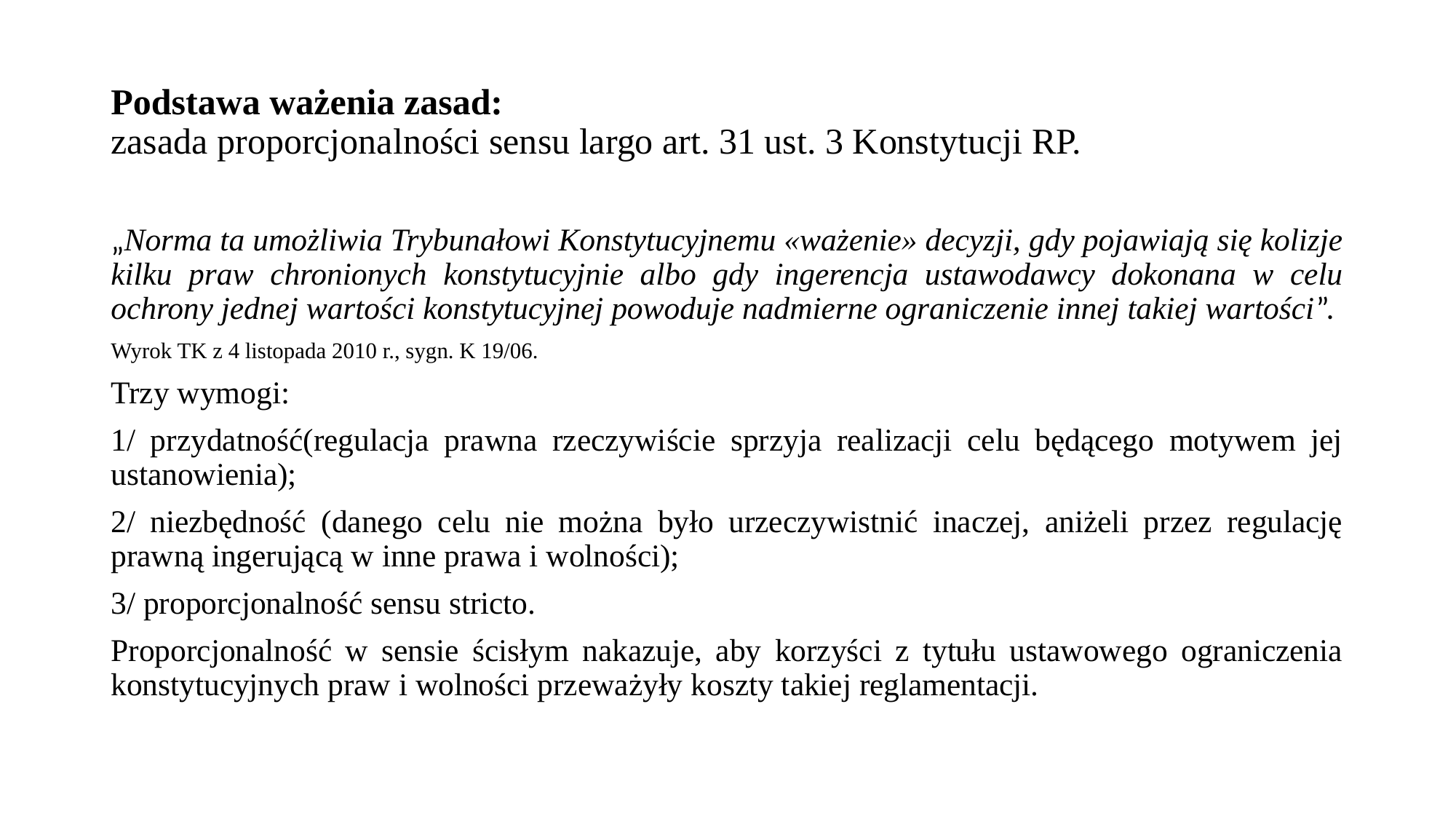

# Podstawa ważenia zasad: zasada proporcjonalności sensu largo art. 31 ust. 3 Konstytucji RP.
„Norma ta umożliwia Trybunałowi Konstytucyjnemu «ważenie» decyzji, gdy pojawiają się kolizje kilku praw chronionych konstytucyjnie albo gdy ingerencja ustawodawcy dokonana w celu ochrony jednej wartości konstytucyjnej powoduje nadmierne ograniczenie innej takiej wartości”.
Wyrok TK z 4 listopada 2010 r., sygn. K 19/06.
Trzy wymogi:
1/ przydatność(regulacja prawna rzeczywiście sprzyja realizacji celu będącego motywem jej ustanowienia);
2/ niezbędność (danego celu nie można było urzeczywistnić inaczej, aniżeli przez regulację prawną ingerującą w inne prawa i wolności);
3/ proporcjonalność sensu stricto.
Proporcjonalność w sensie ścisłym nakazuje, aby korzyści z tytułu ustawowego ograniczenia konstytucyjnych praw i wolności przeważyły koszty takiej reglamentacji.